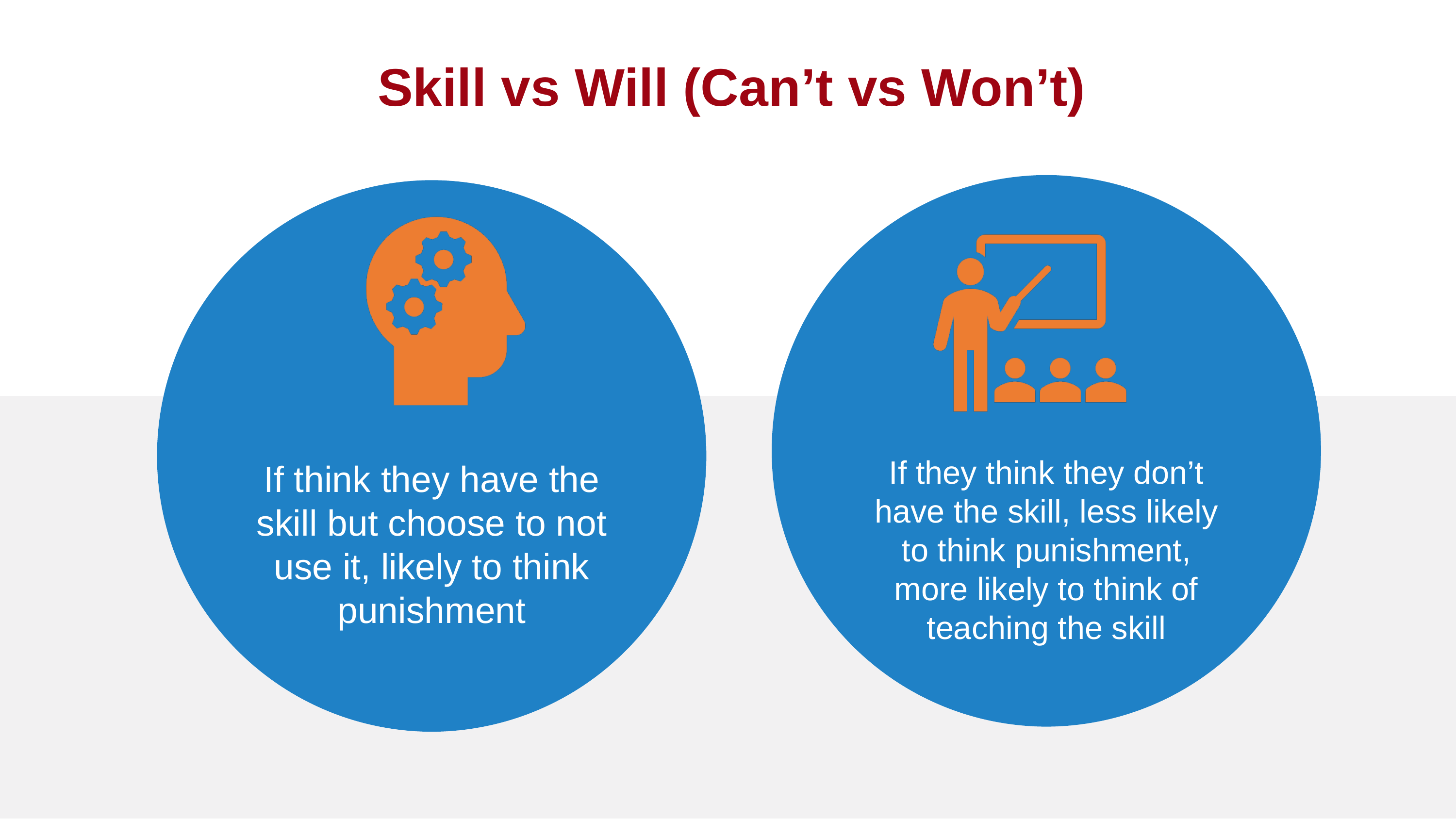

# Skill vs Will (Can’t vs Won’t)

If they think they don’t have the skill, less likely to think punishment, more likely to think of teaching the skill
If think they have the skill but choose to not use it, likely to think punishment